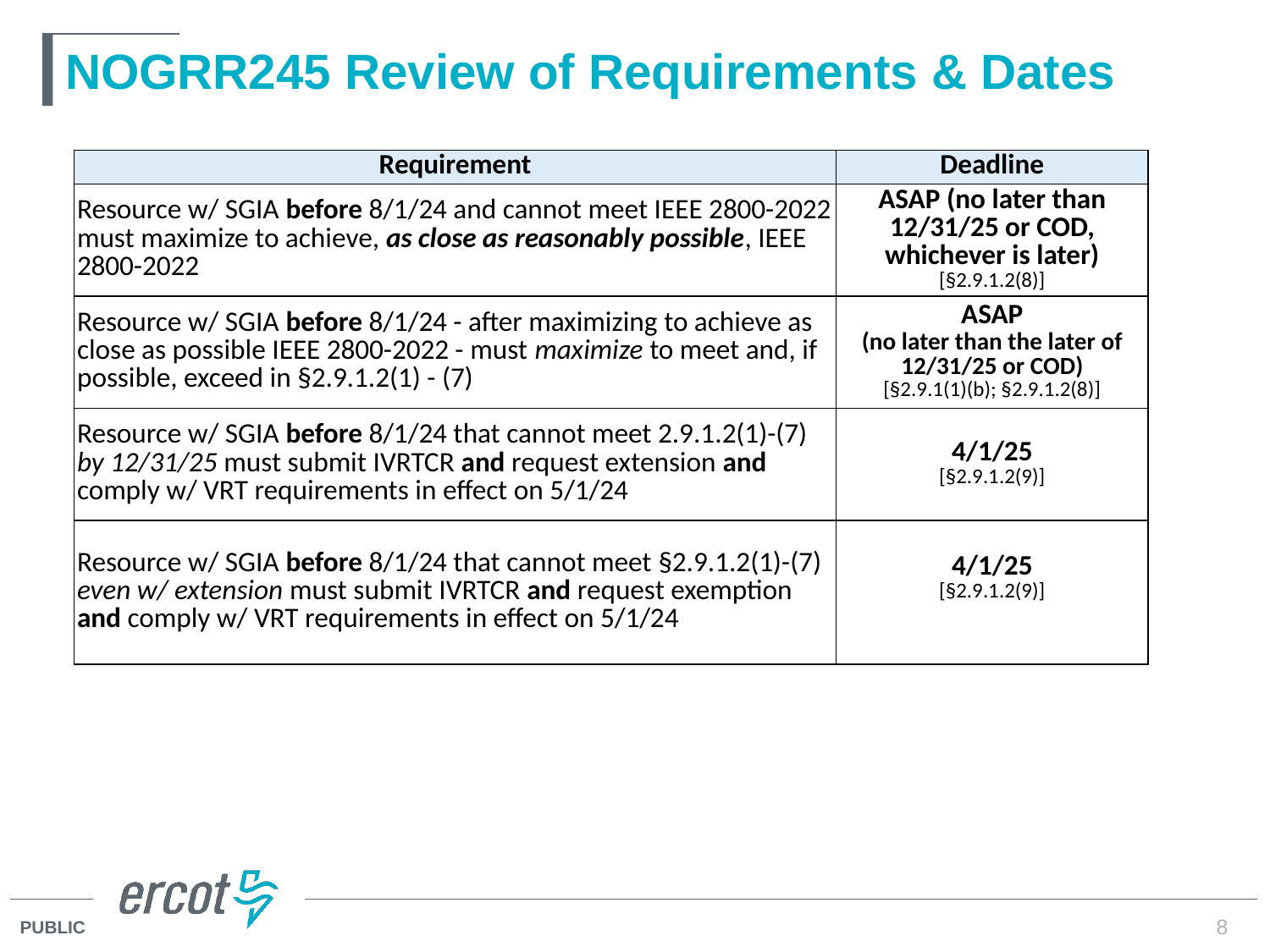

# NOGRR245 Review of Requirements & Dates
| Requirement | Deadline |
| --- | --- |
| Resource w/ SGIA before 8/1/24 and cannot meet IEEE 2800-2022 must maximize to achieve, as close as reasonably possible, IEEE 2800-2022 | ASAP (no later than 12/31/25 or COD, whichever is later) [§2.9.1.2(8)] |
| Resource w/ SGIA before 8/1/24 - after maximizing to achieve as close as possible IEEE 2800-2022 - must maximize to meet and, if possible, exceed in §2.9.1.2(1) - (7) | ASAP (no later than the later of 12/31/25 or COD) [§2.9.1(1)(b); §2.9.1.2(8)] |
| Resource w/ SGIA before 8/1/24 that cannot meet 2.9.1.2(1)-(7) by 12/31/25 must submit IVRTCR and request extension and comply w/ VRT requirements in effect on 5/1/24 | 4/1/25 [§2.9.1.2(9)] |
| Resource w/ SGIA before 8/1/24 that cannot meet §2.9.1.2(1)-(7) even w/ extension must submit IVRTCR and request exemption and comply w/ VRT requirements in effect on 5/1/24 | 4/1/25 [§2.9.1.2(9)] |
8